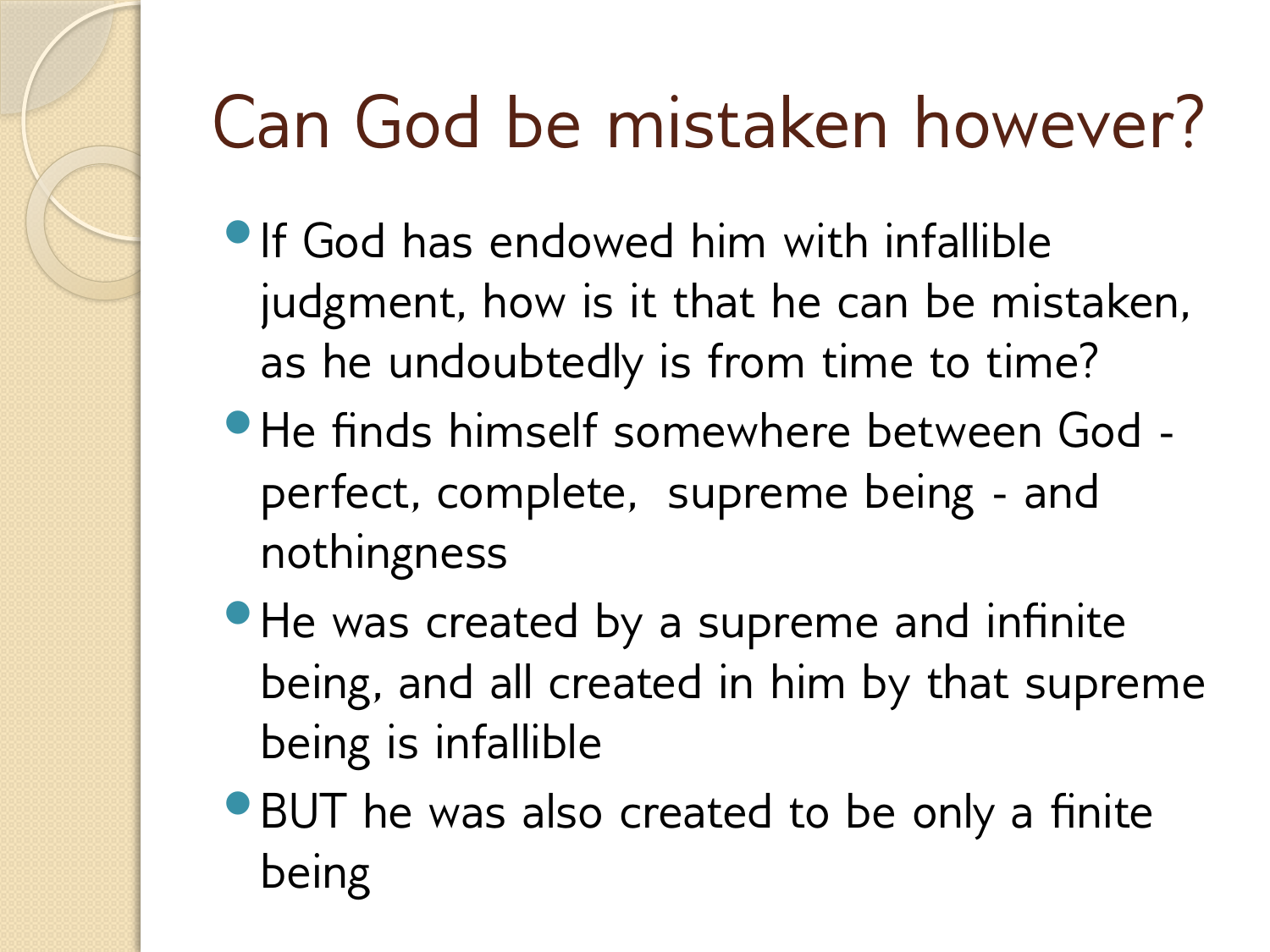

# Can God be mistaken however?
If God has endowed him with infallible judgment, how is it that he can be mistaken, as he undoubtedly is from time to time?
He finds himself somewhere between God - perfect, complete,  supreme being - and nothingness
He was created by a supreme and infinite being, and all created in him by that supreme being is infallible
BUT he was also created to be only a finite being